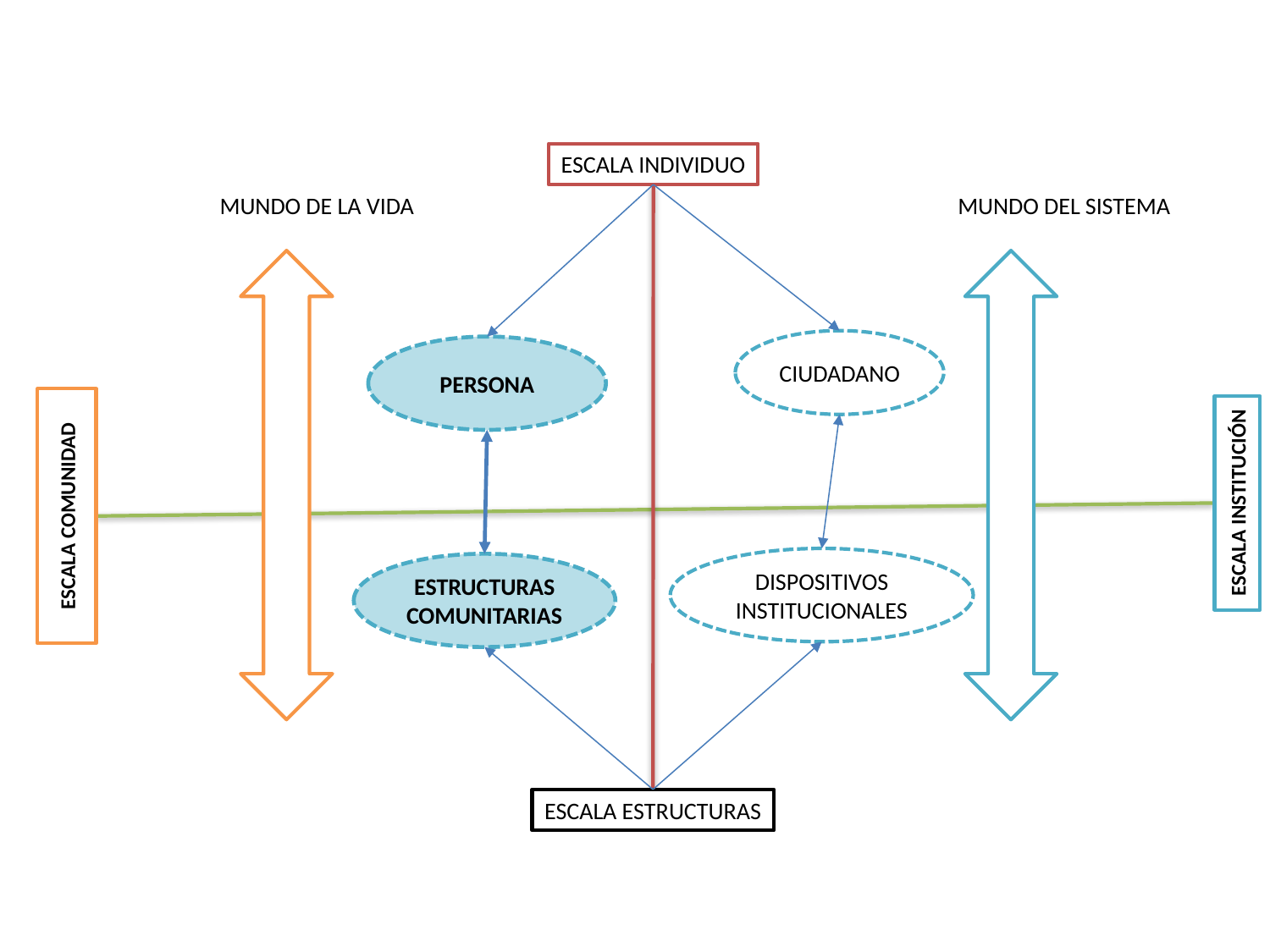

ESCALA INDIVIDUO
MUNDO DE LA VIDA
MUNDO DEL SISTEMA

CIUDADANO
PERSONA
ESCALA INSTITUCIÓN
ESCALA COMUNIDAD
DISPOSITIVOS INSTITUCIONALES
ESTRUCTURAS COMUNITARIAS
ESCALA ESTRUCTURAS